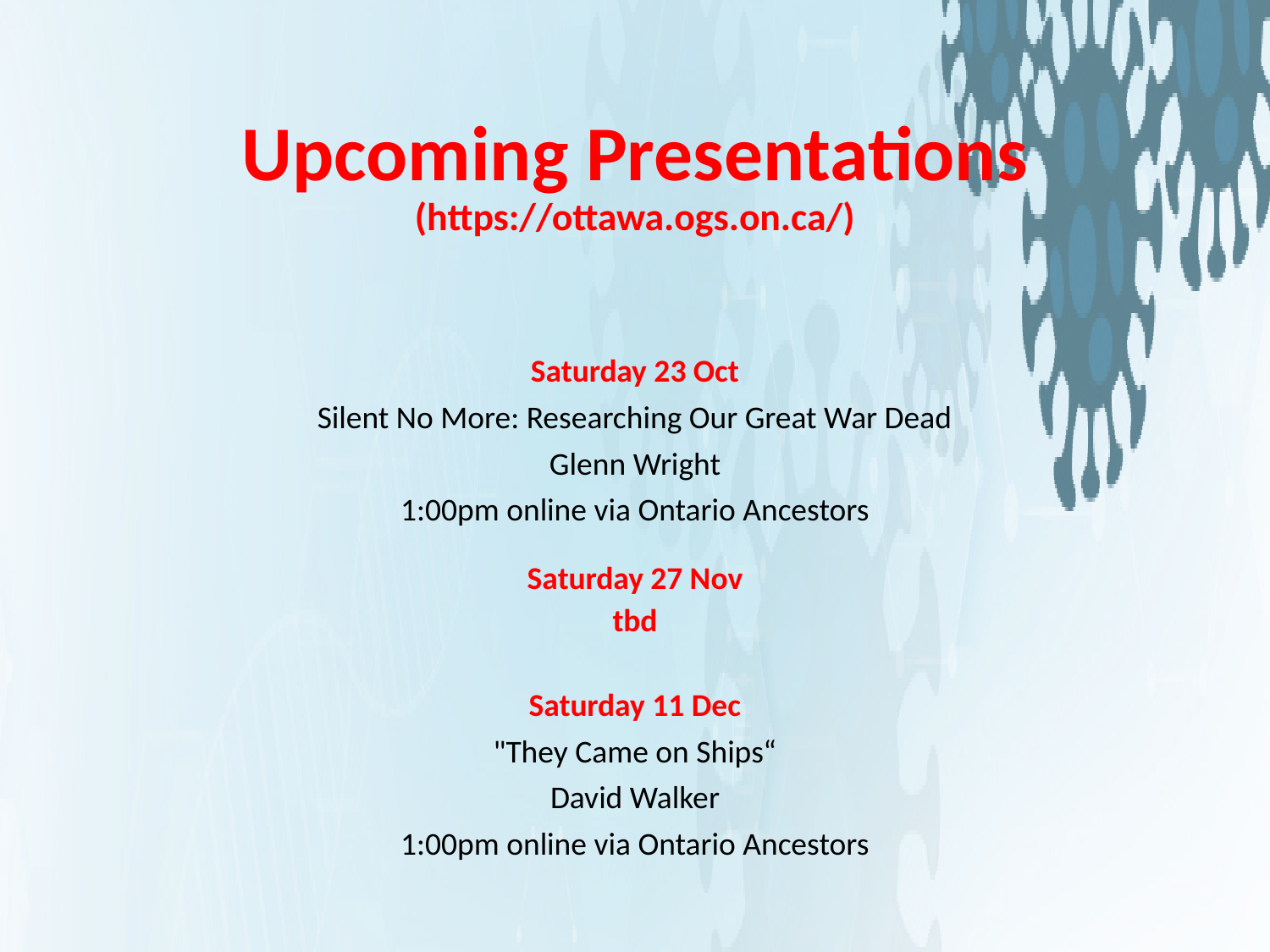

# Upcoming Presentations (https://ottawa.ogs.on.ca/)

Saturday 23 Oct
Silent No More: Researching Our Great War Dead
Glenn Wright
1:00pm online via Ontario Ancestors

Saturday 27 Nov
tbd

Saturday 11 Dec
"They Came on Ships“
David Walker
1:00pm online via Ontario Ancestors